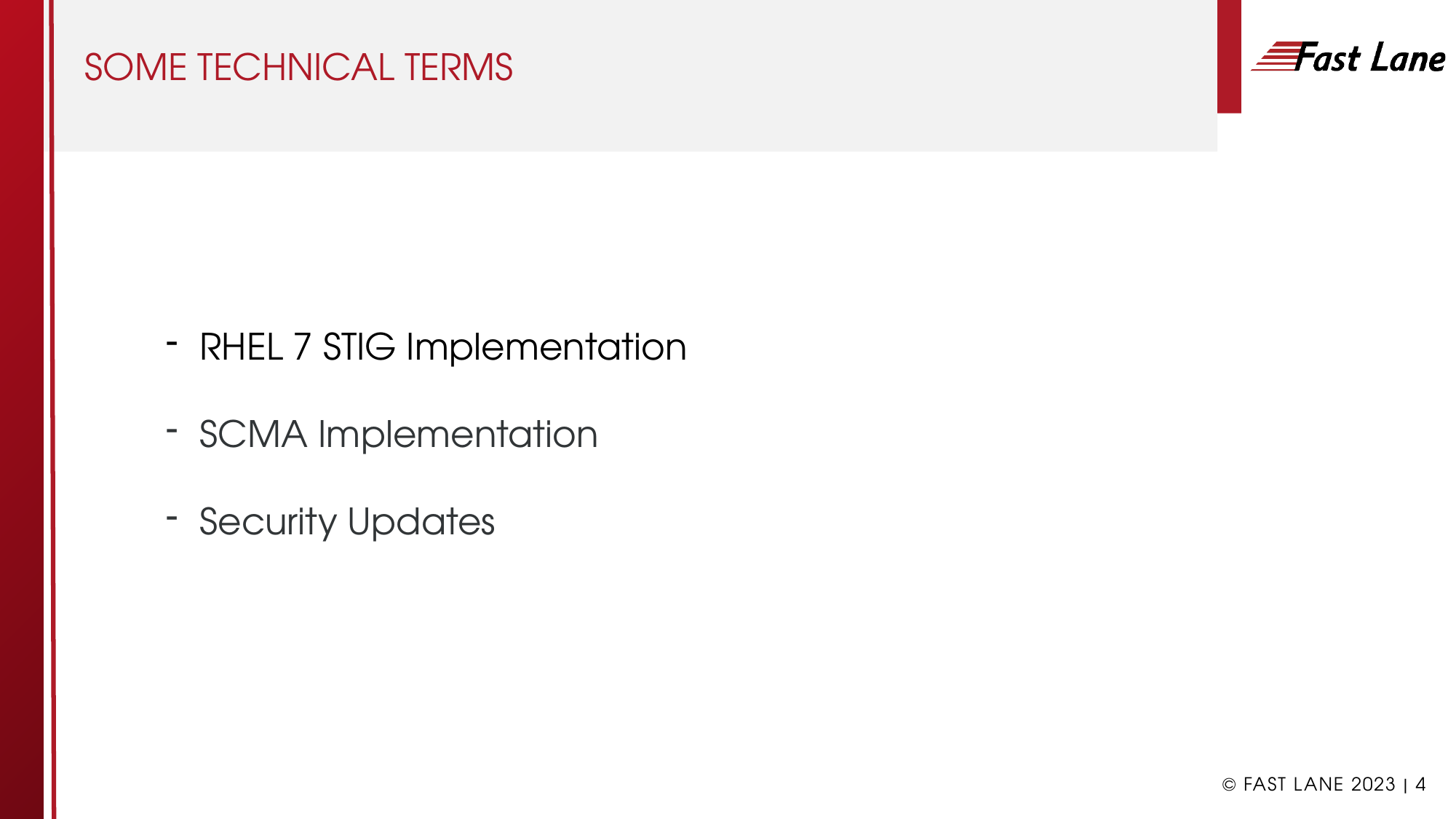

# Some technical terms

RHEL 7 STIG Implementation

SCMA Implementation

Security Updates